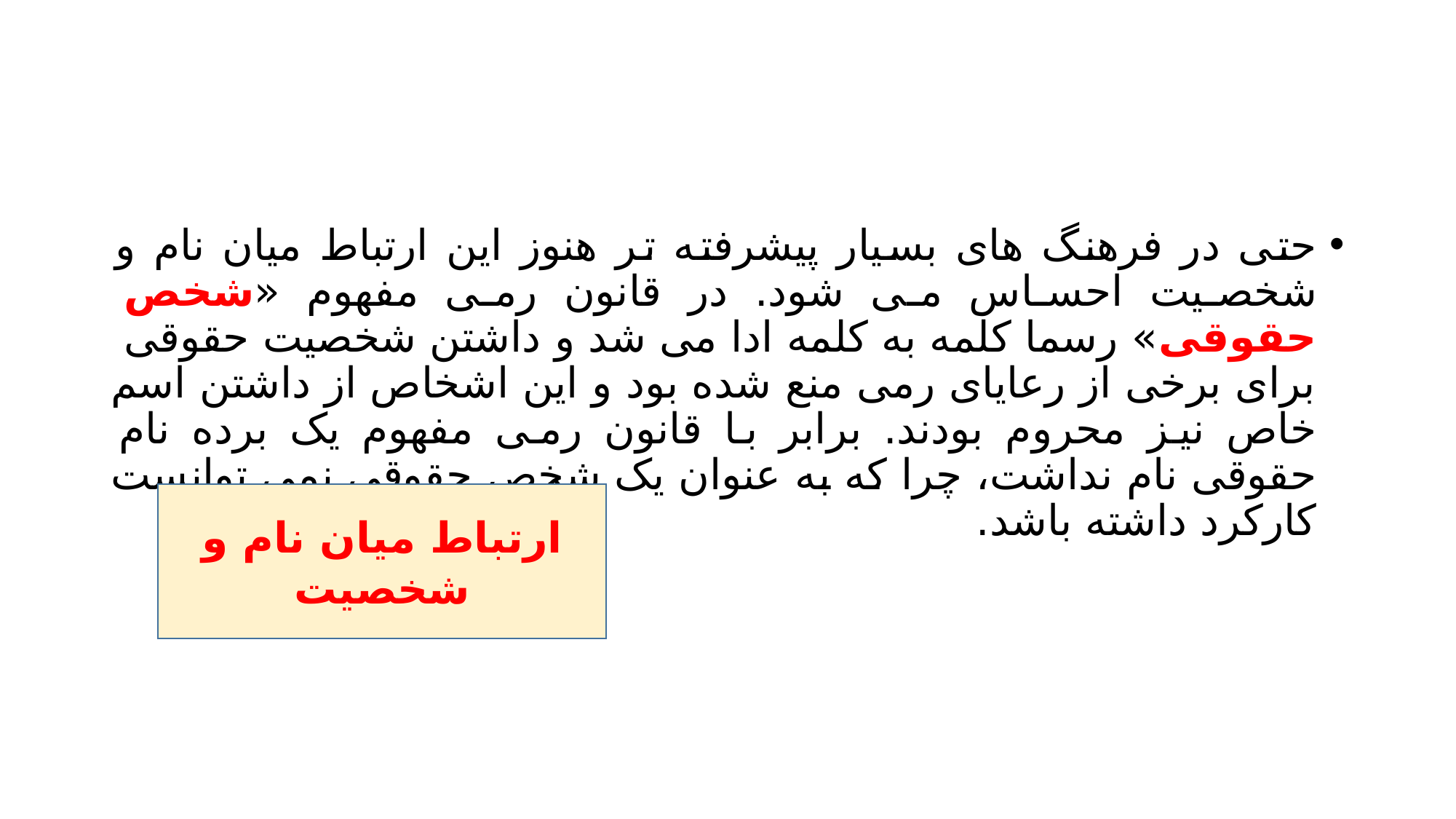

#
حتی در فرهنگ های بسیار پیشرفته تر هنوز این ارتباط میان نام و شخصیت احساس می شود. در قانون رمی مفهوم «شخص حقوقی» رسما کلمه به کلمه ادا می شد و داشتن شخصیت حقوقی  برای برخی از رعایای رمی منع شده بود و این اشخاص از داشتن اسم خاص نیز محروم بودند. برابر با قانون رمی مفهوم یک برده نام حقوقی نام نداشت، چرا که به عنوان یک شخص حقوقی نمی توانست کارکرد داشته باشد.

ارتباط میان نام و شخصیت